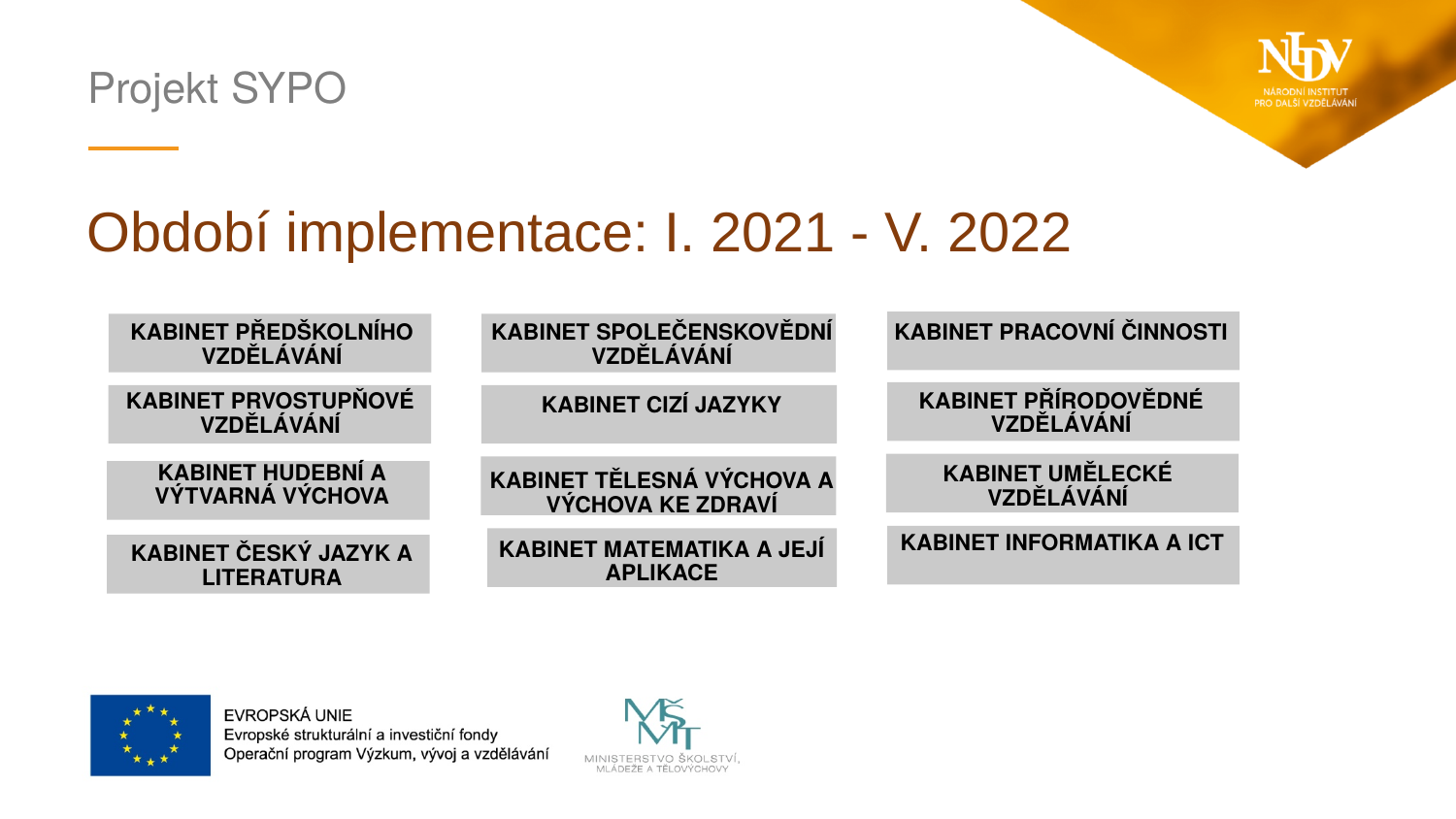

Období implementace: I. 2021 - V. 2022

KABINET PŘEDŠKOLNÍHO VZDĚLÁVÁNÍ

KABINET PRACOVNÍ ČINNOSTI
KABINET SPOLEČENSKOVĚDNÍ VZDĚLÁVÁNÍ

KABINET PŘÍRODOVĚDNÉ VZDĚLÁVÁNÍ

KABINET PRVOSTUPŇOVÉ VZDĚLÁVÁNÍ

KABINET CIZÍ JAZYKY

KABINET HUDEBNÍ A VÝTVARNÁ VÝCHOVA
KABINET UMĚLECKÉ VZDĚLÁVÁNÍ

KABINET TĚLESNÁ VÝCHOVA A VÝCHOVA KE ZDRAVÍ
KABINET INFORMATIKA A ICT

KABINET MATEMATIKA A JEJÍ APLIKACE

KABINET ČESKÝ JAZYK A LITERATURA